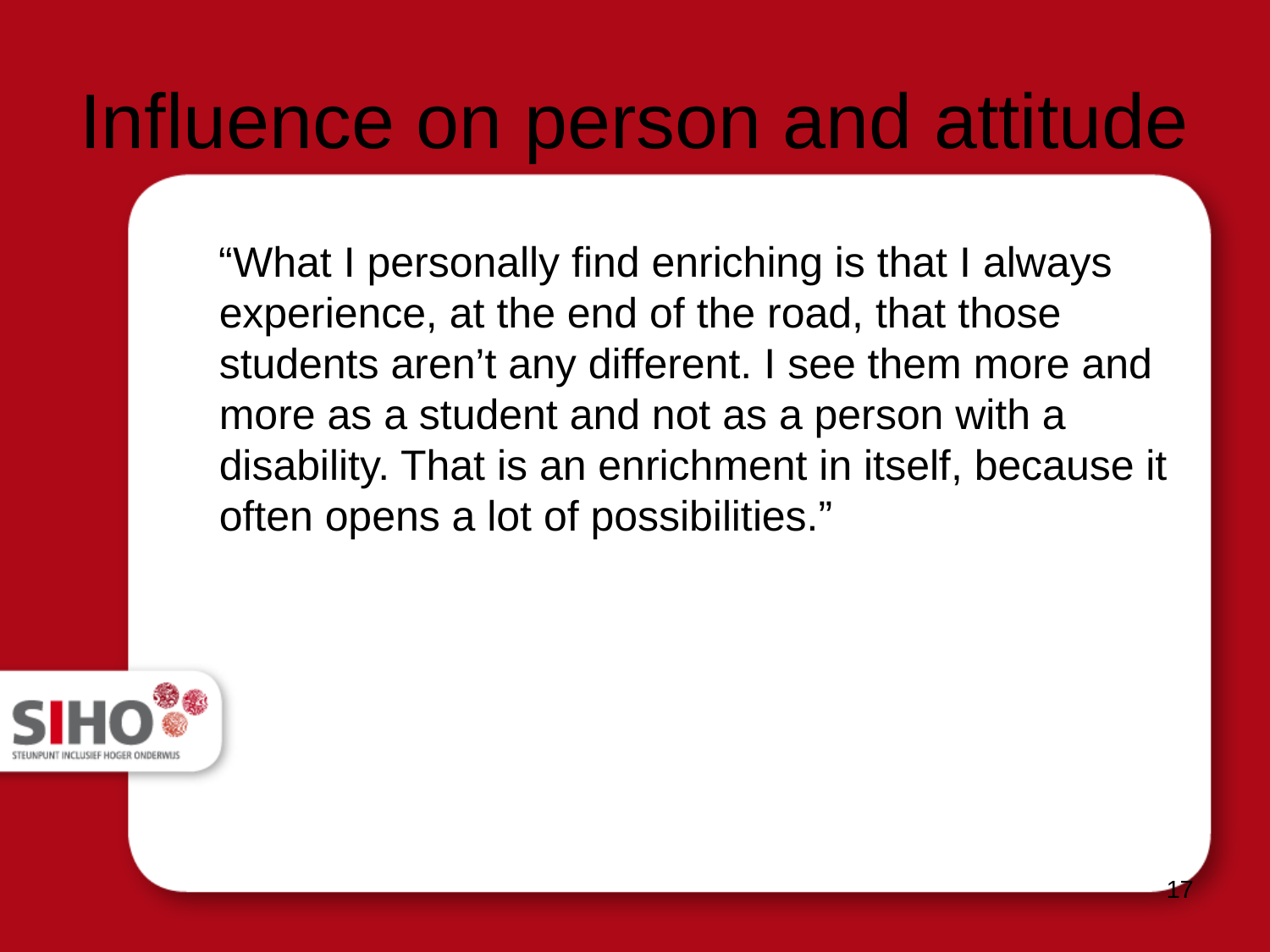

# Influence on person and attitude
    “What I personally find enriching is that I always experience, at the end of the road, that those students aren’t any different. I see them more and more as a student and not as a person with a disability. That is an enrichment in itself, because it often opens a lot of possibilities.”

17